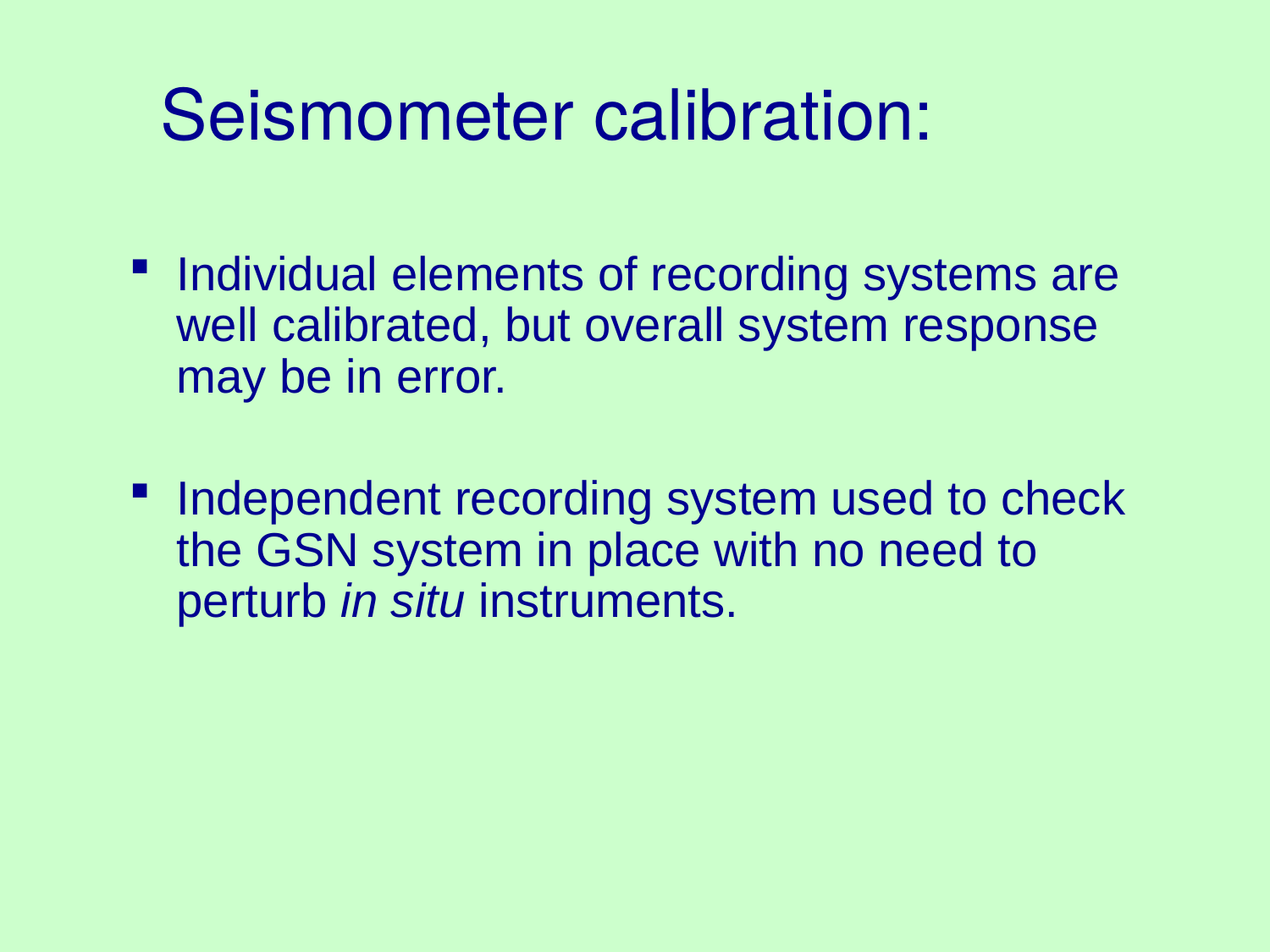

Seismometer calibration:
Individual elements of recording systems are well calibrated, but overall system response may be in error.

Independent recording system used to check the GSN system in place with no need to perturb in situ instruments.